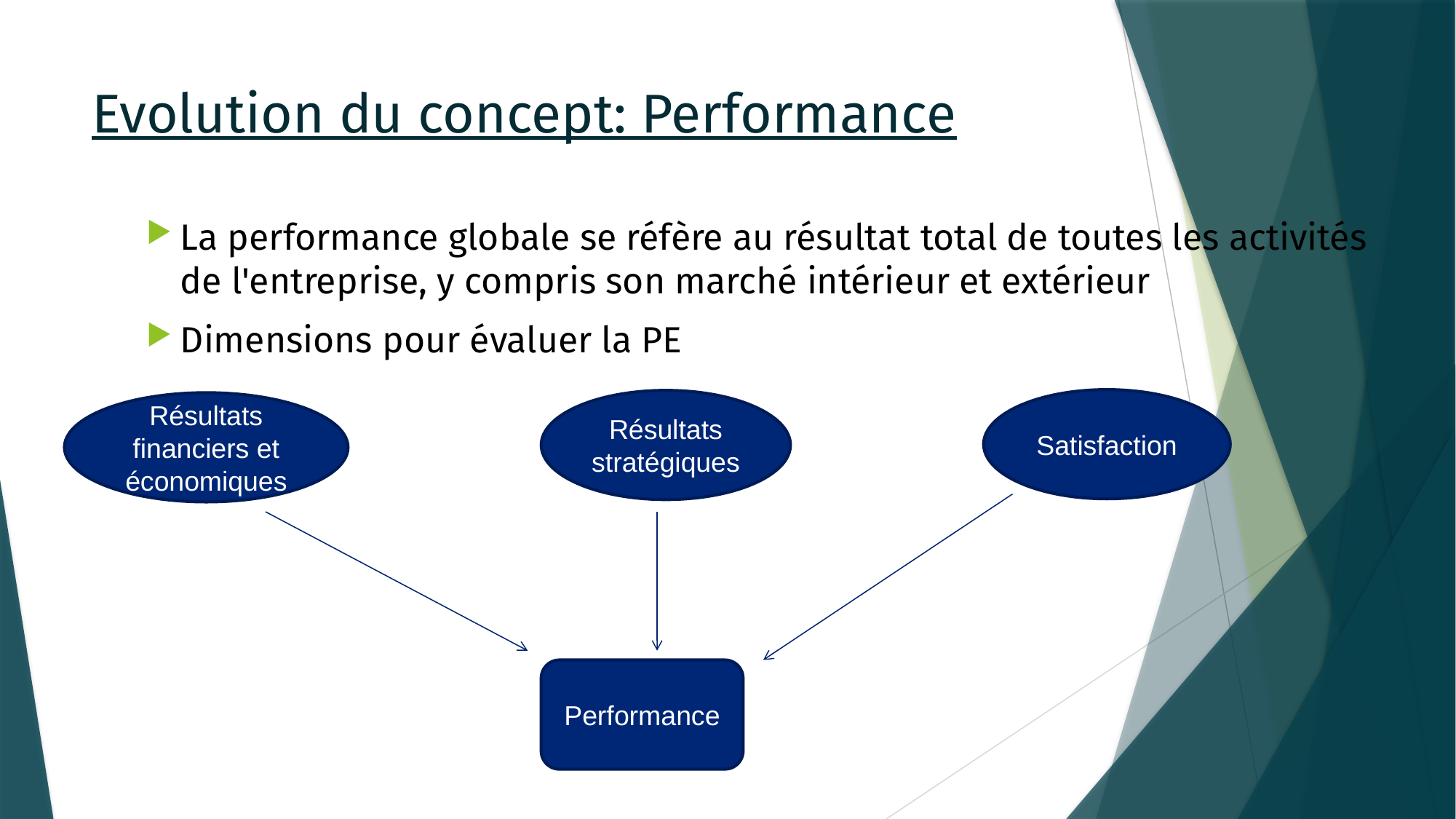

# Evolution du concept: Performance
La performance globale se réfère au résultat total de toutes les activités de l'entreprise, y compris son marché intérieur et extérieur
Dimensions pour évaluer la PE

Satisfaction
Résultats stratégiques
Résultats financiers et économiques
Performance